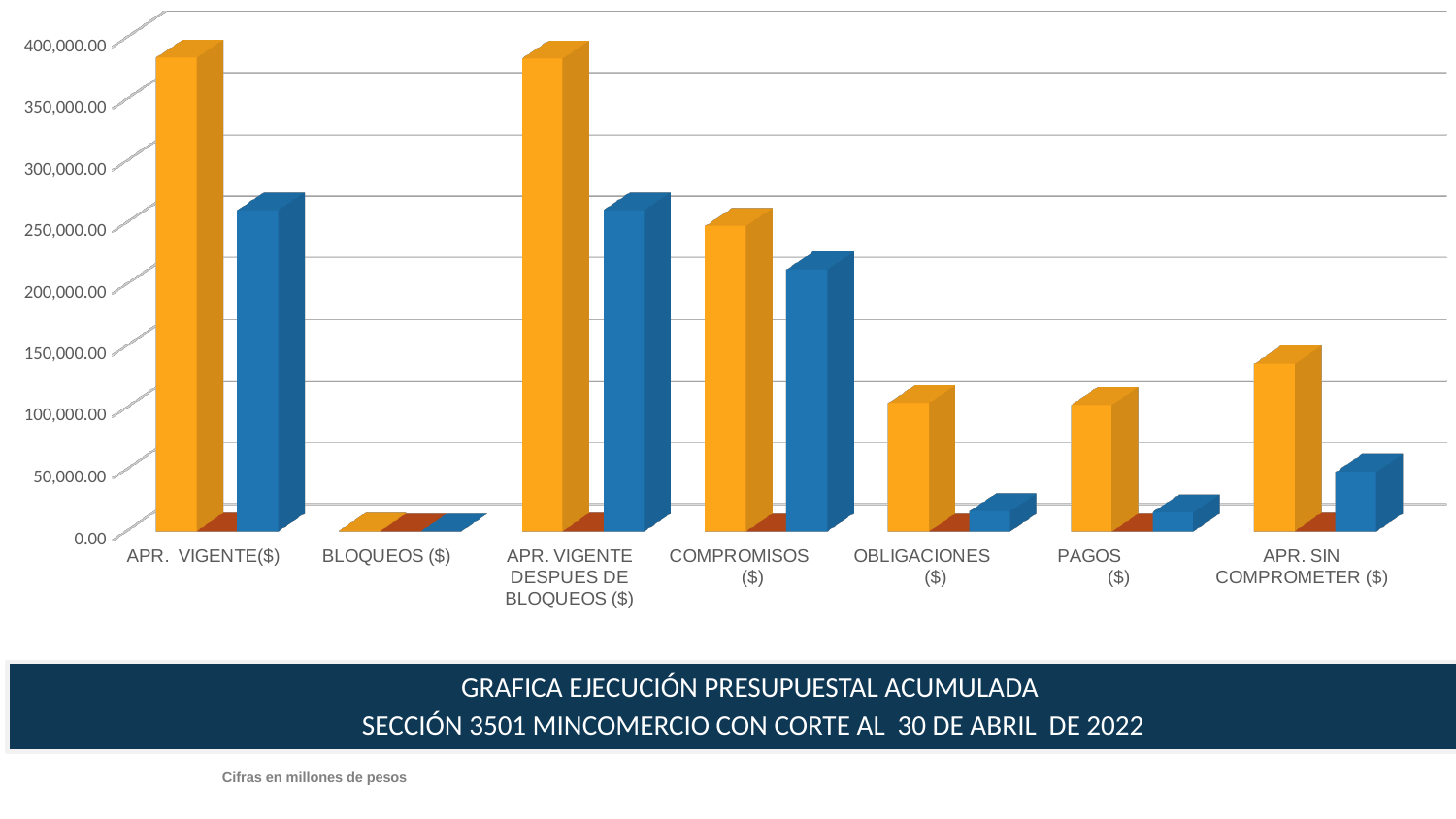

[unsupported chart]

[unsupported chart]

GRAFICA EJECUCIÓN PRESUPUESTAL ACUMULADA
SECCIÓN 3501 MINCOMERCIO CON CORTE AL  30 DE ABRIL  DE 2022
Cifras en millones de pesos